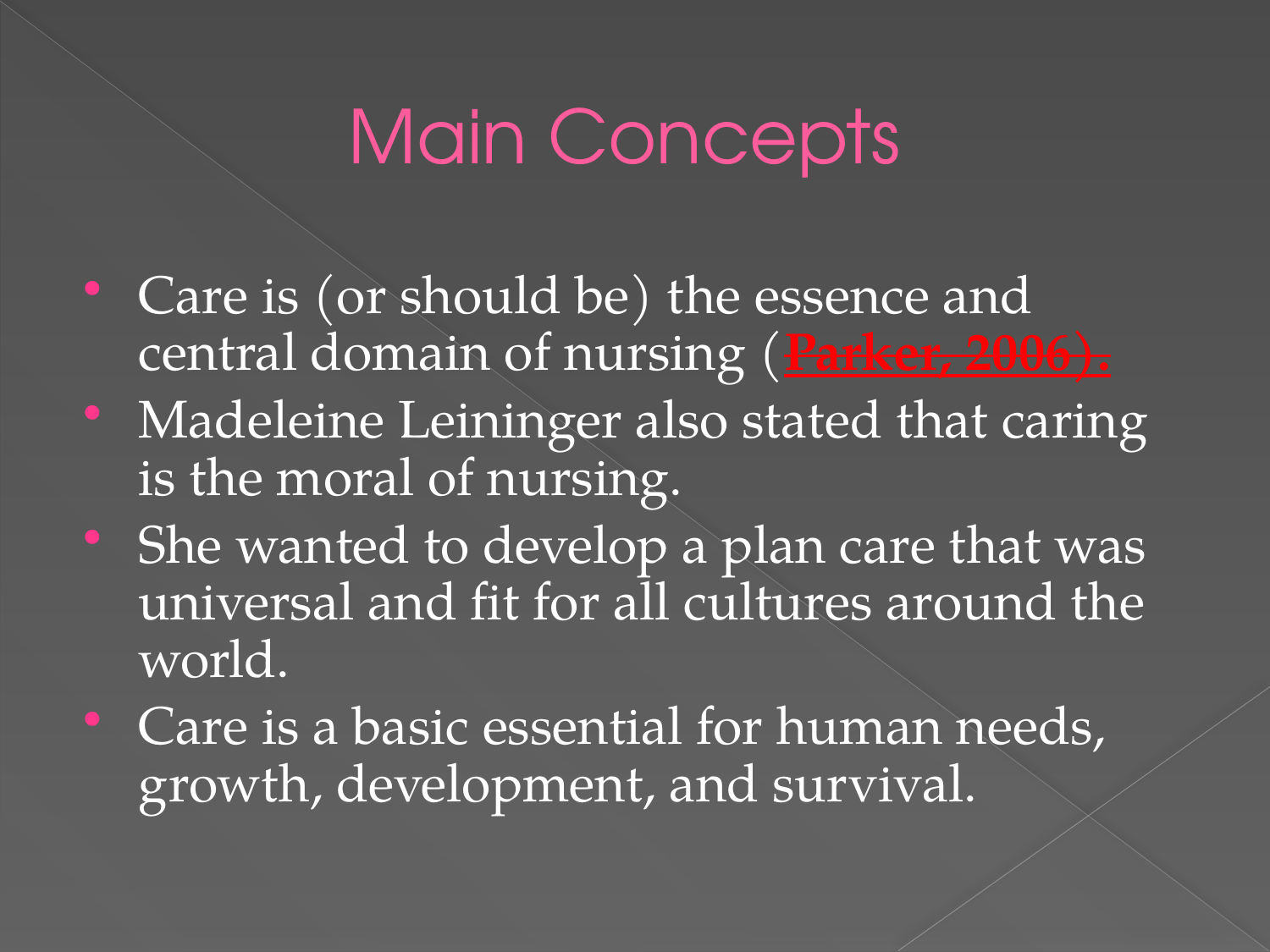

Main Concepts
Care is (or should be) the essence and central domain of nursing (Parker, 2006).
Madeleine Leininger also stated that caring is the moral of nursing.
She wanted to develop a plan care that was universal and fit for all cultures around the world.
Care is a basic essential for human needs, growth, development, and survival.